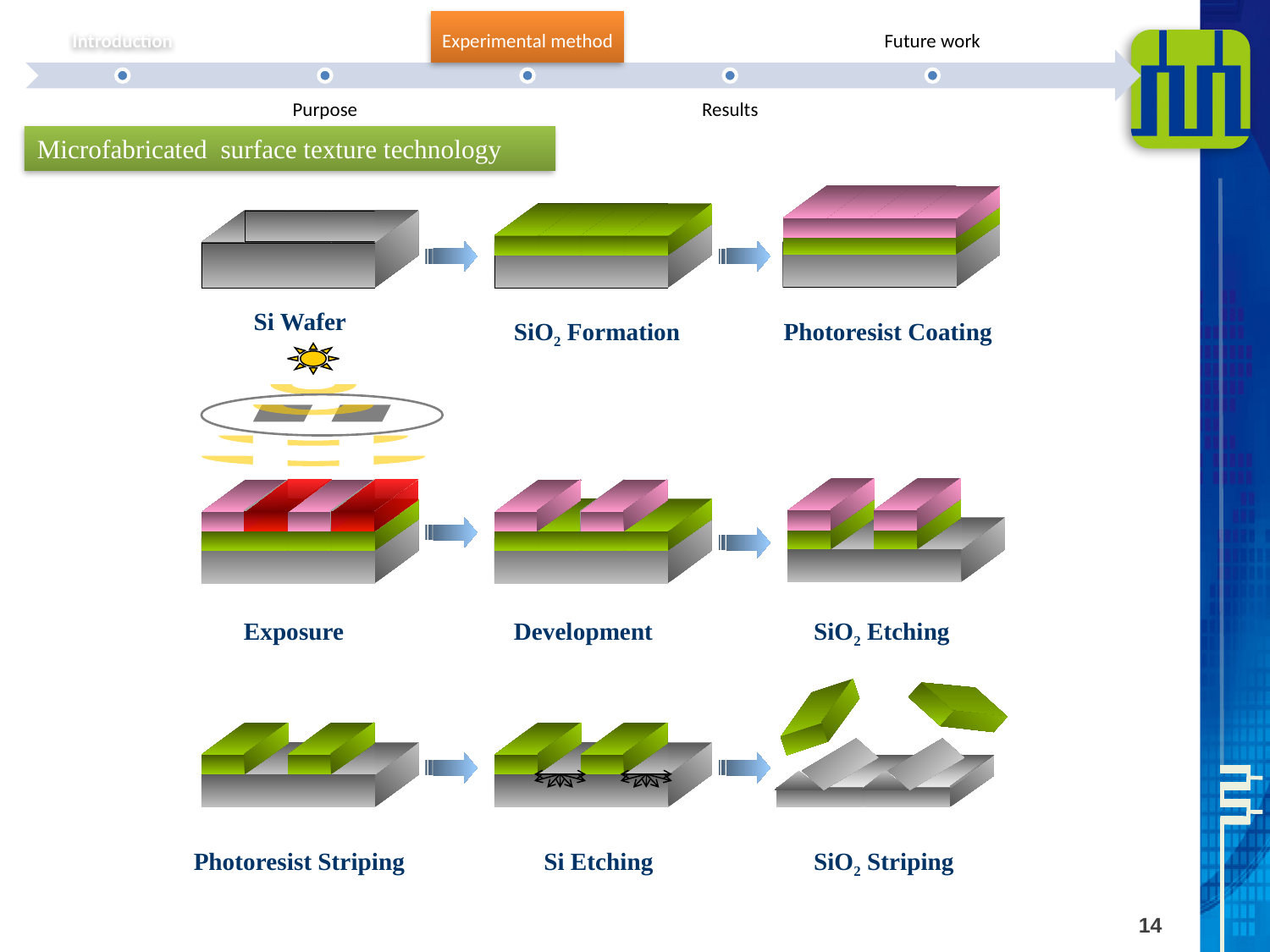

Introduction
Purpose
Experimental method
Results
Future work
Microfabricated  surface texture technology

Si Wafer
SiO2 Formation
Photoresist Coating
Exposure
Development
SiO2 Etching
Photoresist Striping
Si Etching
SiO2 Striping
14